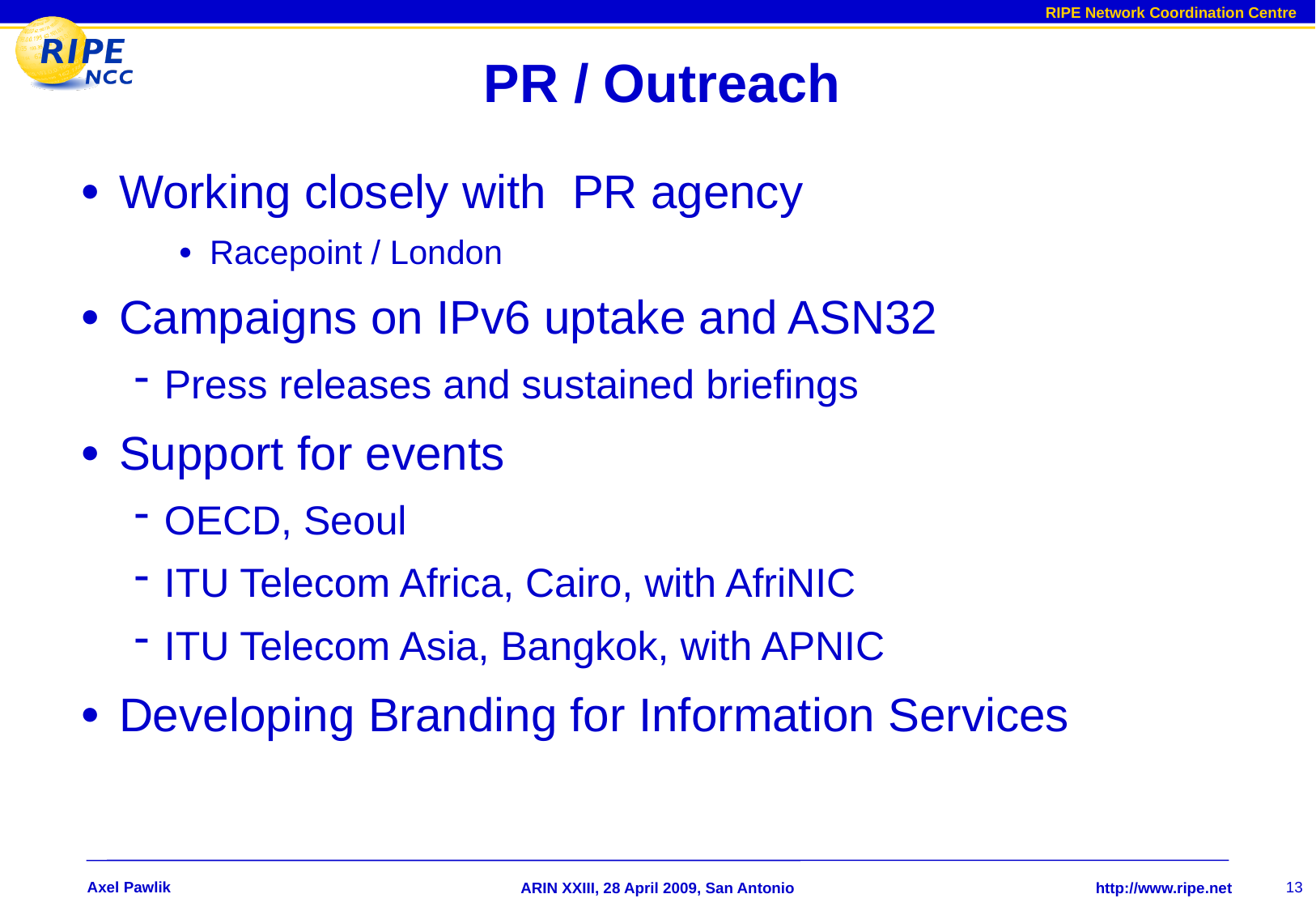

PR / Outreach
Working closely with  PR agency
Racepoint / London
Campaigns on IPv6 uptake and ASN32
Press releases and sustained briefings
Support for events
OECD, Seoul
ITU Telecom Africa, Cairo, with AfriNIC
ITU Telecom Asia, Bangkok, with APNIC
Developing Branding for Information Services
Axel Pawlik
13
ARIN XXIII, 28 April 2009, San Antonio